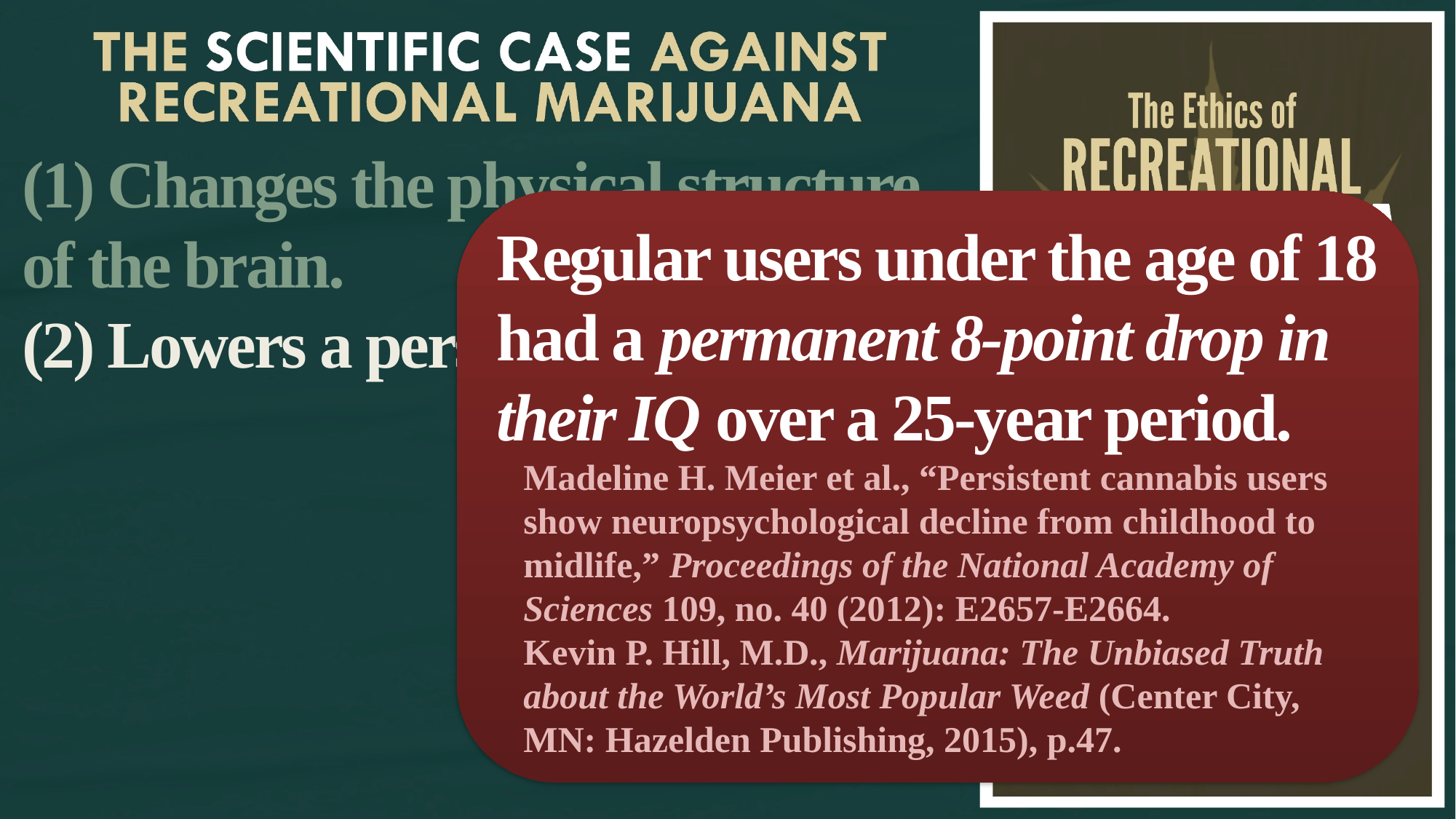

(1) Changes the physical structure of the brain.
(2) Lowers a person’s IQ.
Regular users under the age of 18 had a permanent 8-point drop in their IQ over a 25-year period.
Madeline H. Meier et al., “Persistent cannabis users show neuropsychological decline from childhood to midlife,” Proceedings of the National Academy of Sciences 109, no. 40 (2012): E2657-E2664.
Kevin P. Hill, M.D., Marijuana: The Unbiased Truth about the World’s Most Popular Weed (Center City, MN: Hazelden Publishing, 2015), p.47.